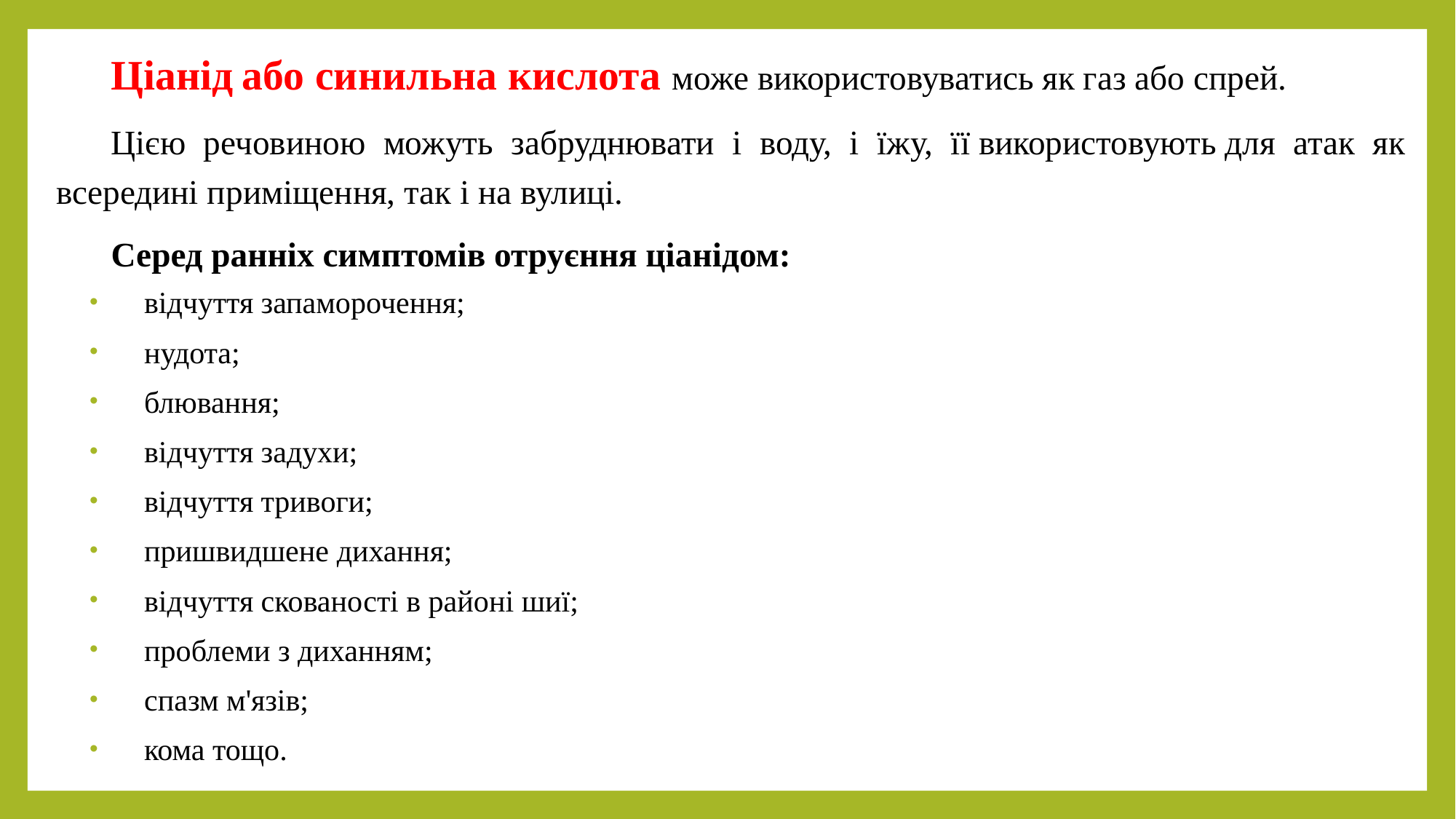

Ціанід або синильна кислота може використовуватись як газ або спрей.
Цією речовиною можуть забруднювати і воду, і їжу, її використовують для атак як всередині приміщення, так і на вулиці.
Серед ранніх симптомів отруєння ціанідом:
відчуття запаморочення;
нудота;
блювання;
відчуття задухи;
відчуття тривоги;
пришвидшене дихання;
відчуття скованості в районі шиї;
проблеми з диханням;
спазм м'язів;
кома тощо.